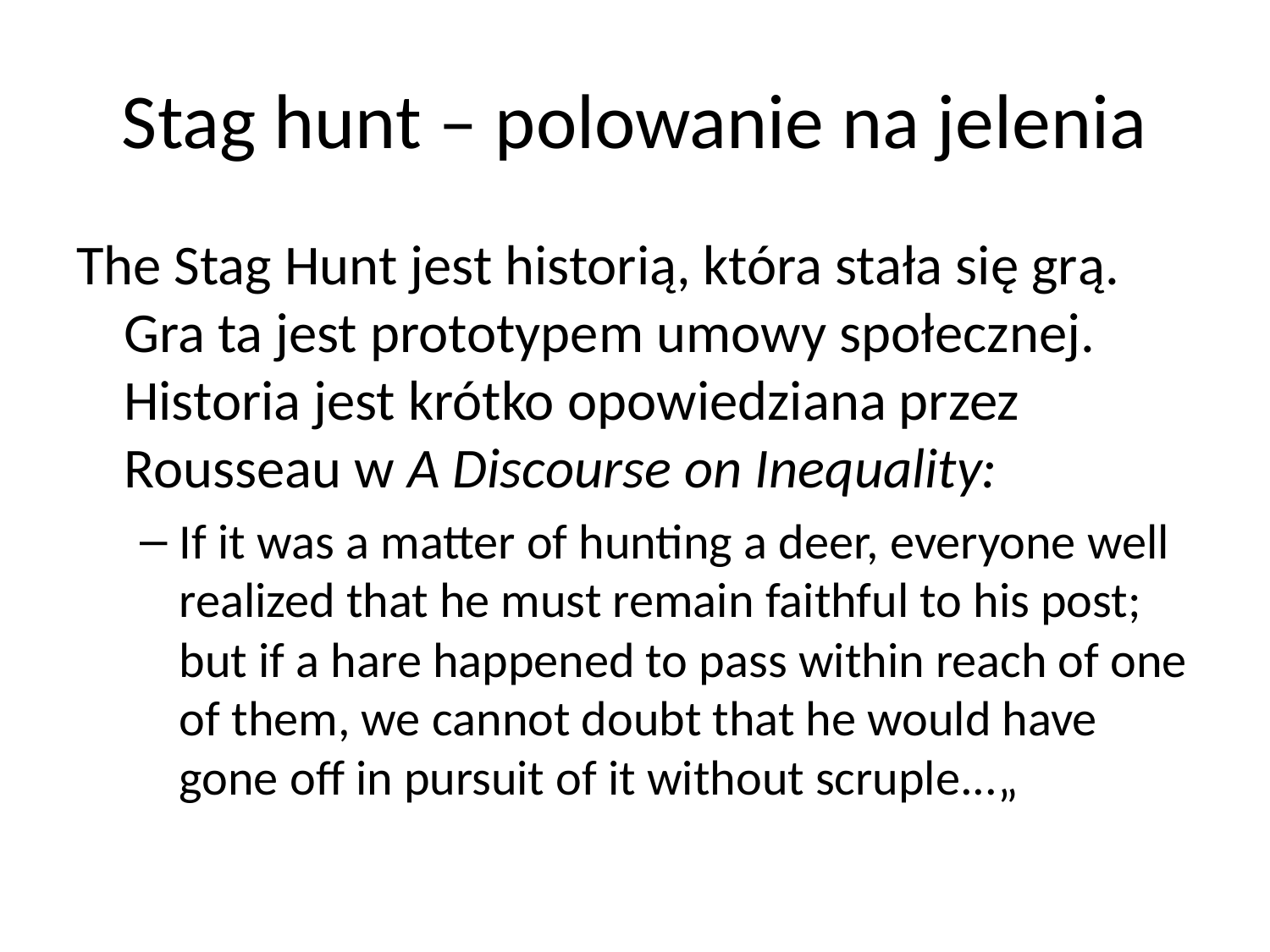

# Stag hunt – polowanie na jelenia
The Stag Hunt jest historią, która stała się grą. Gra ta jest prototypem umowy społecznej. Historia jest krótko opowiedziana przez Rousseau w A Discourse on Inequality:
If it was a matter of hunting a deer, everyone well realized that he must remain faithful to his post; but if a hare happened to pass within reach of one of them, we cannot doubt that he would have gone off in pursuit of it without scruple...„